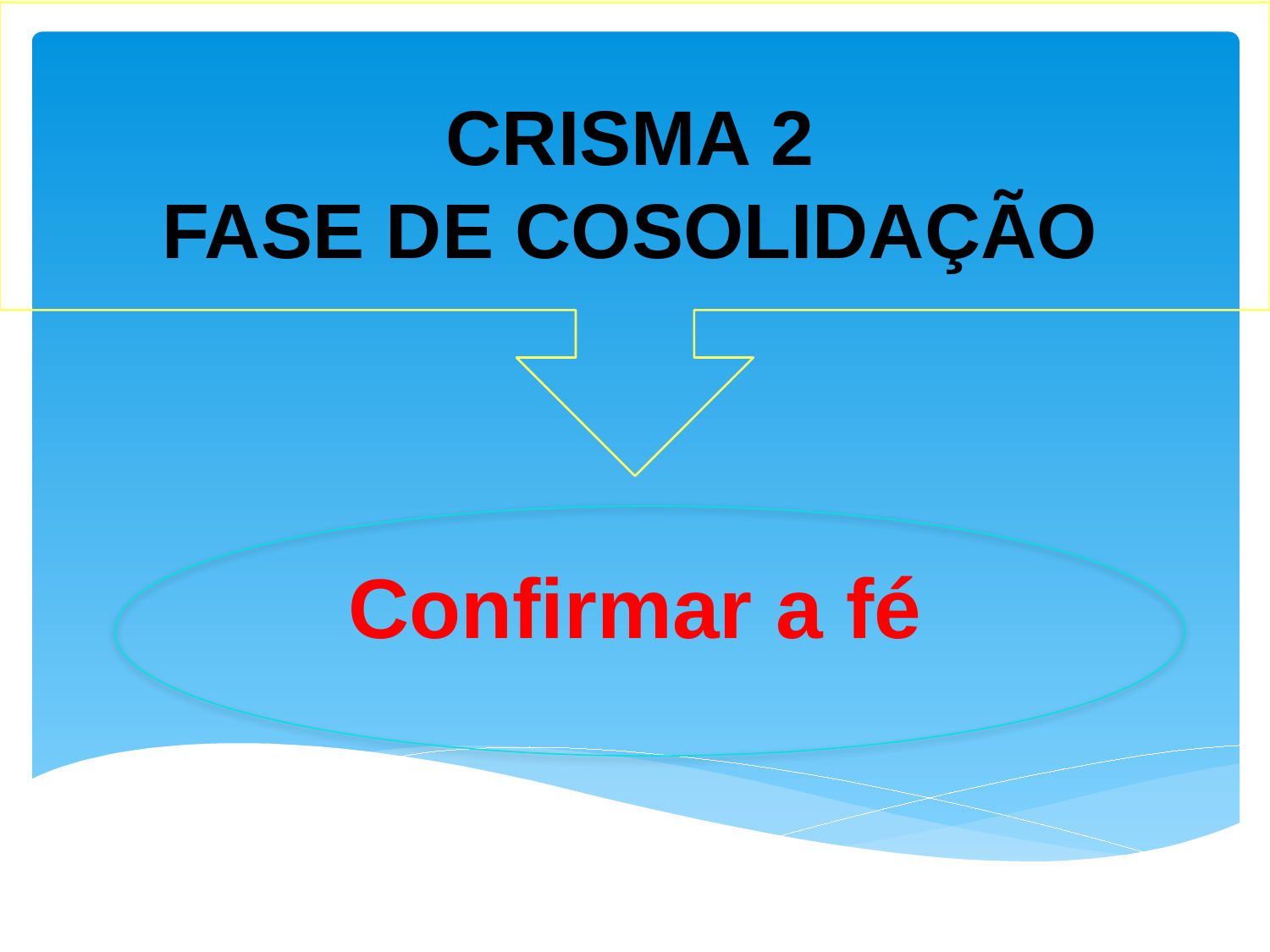

# CRISMA 2 FASE DE COSOLIDAÇÃO

Confirmar a fé